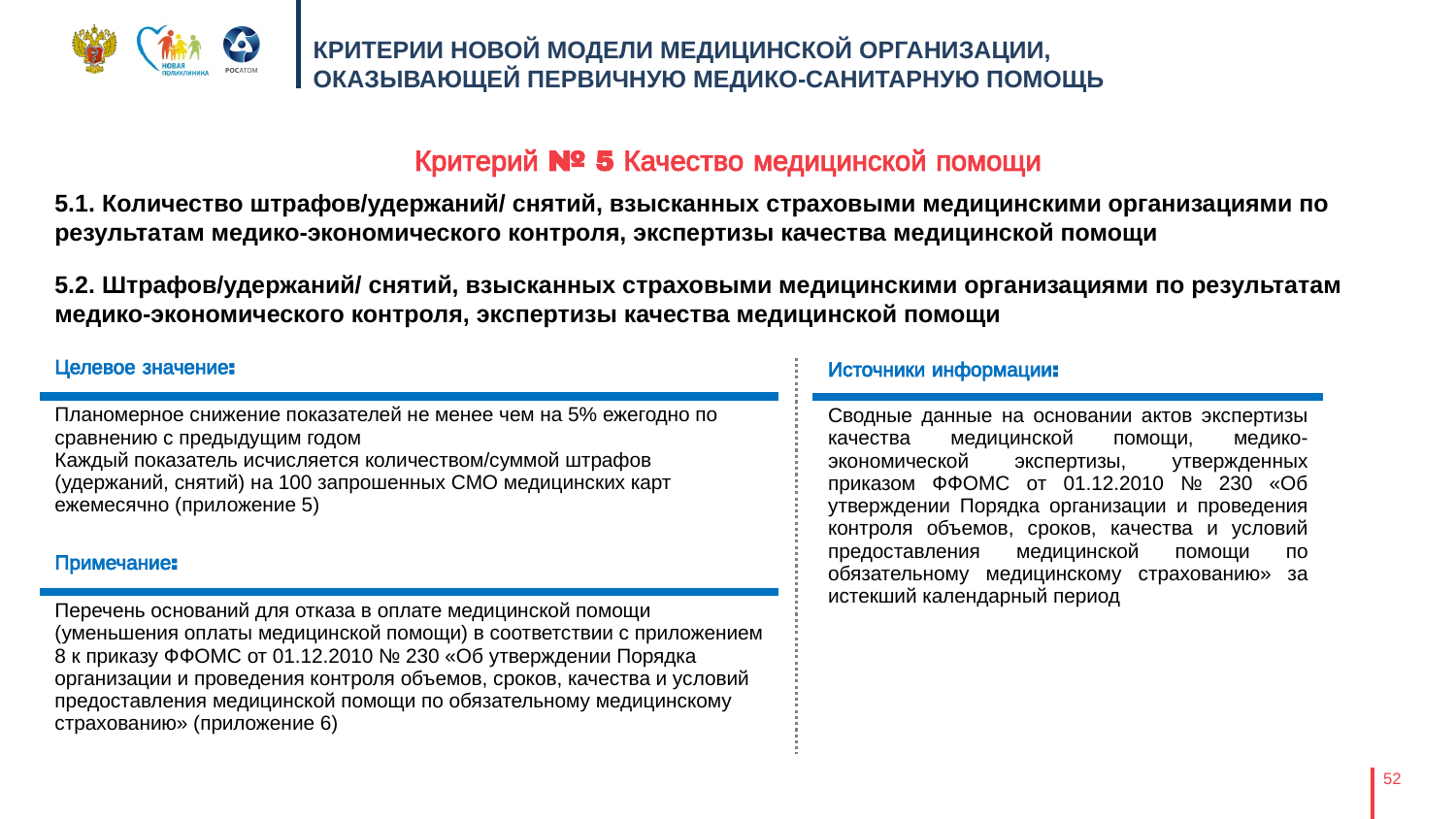

# КРИТЕРИИ НОВОЙ МОДЕЛИ МЕДИЦИНСКОЙ ОРГАНИЗАЦИИ, ОКАЗЫВАЮЩЕЙ ПЕРВИЧНУЮ МЕДИКО-САНИТАРНУЮ ПОМОЩЬ
Критерий № 5 Качество медицинской помощи
5.1. Количество штрафов/удержаний/ снятий, взысканных страховыми медицинскими организациями по результатам медико-экономического контроля, экспертизы качества медицинской помощи
5.2. Штрафов/удержаний/ снятий, взысканных страховыми медицинскими организациями по результатам медико-экономического контроля, экспертизы качества медицинской помощи
| Источники информации: |
| --- |
| Сводные данные на основании актов экспертизы качества медицинской помощи, медико-экономической экспертизы, утвержденных приказом ФФОМС от 01.12.2010 № 230 «Об утверждении Порядка организации и проведения контроля объемов, сроков, качества и условий предоставления медицинской помощи по обязательному медицинскому страхованию» за истекший календарный период |
| Целевое значение: |
| --- |
| Планомерное снижение показателей не менее чем на 5% ежегодно по сравнению с предыдущим годом Каждый показатель исчисляется количеством/суммой штрафов (удержаний, снятий) на 100 запрошенных СМО медицинских карт ежемесячно (приложение 5) |
| Примечание: |
| --- |
| Перечень оснований для отказа в оплате медицинской помощи (уменьшения оплаты медицинской помощи) в соответствии с приложением 8 к приказу ФФОМС от 01.12.2010 № 230 «Об утверждении Порядка организации и проведения контроля объемов, сроков, качества и условий предоставления медицинской помощи по обязательному медицинскому страхованию» (приложение 6) |